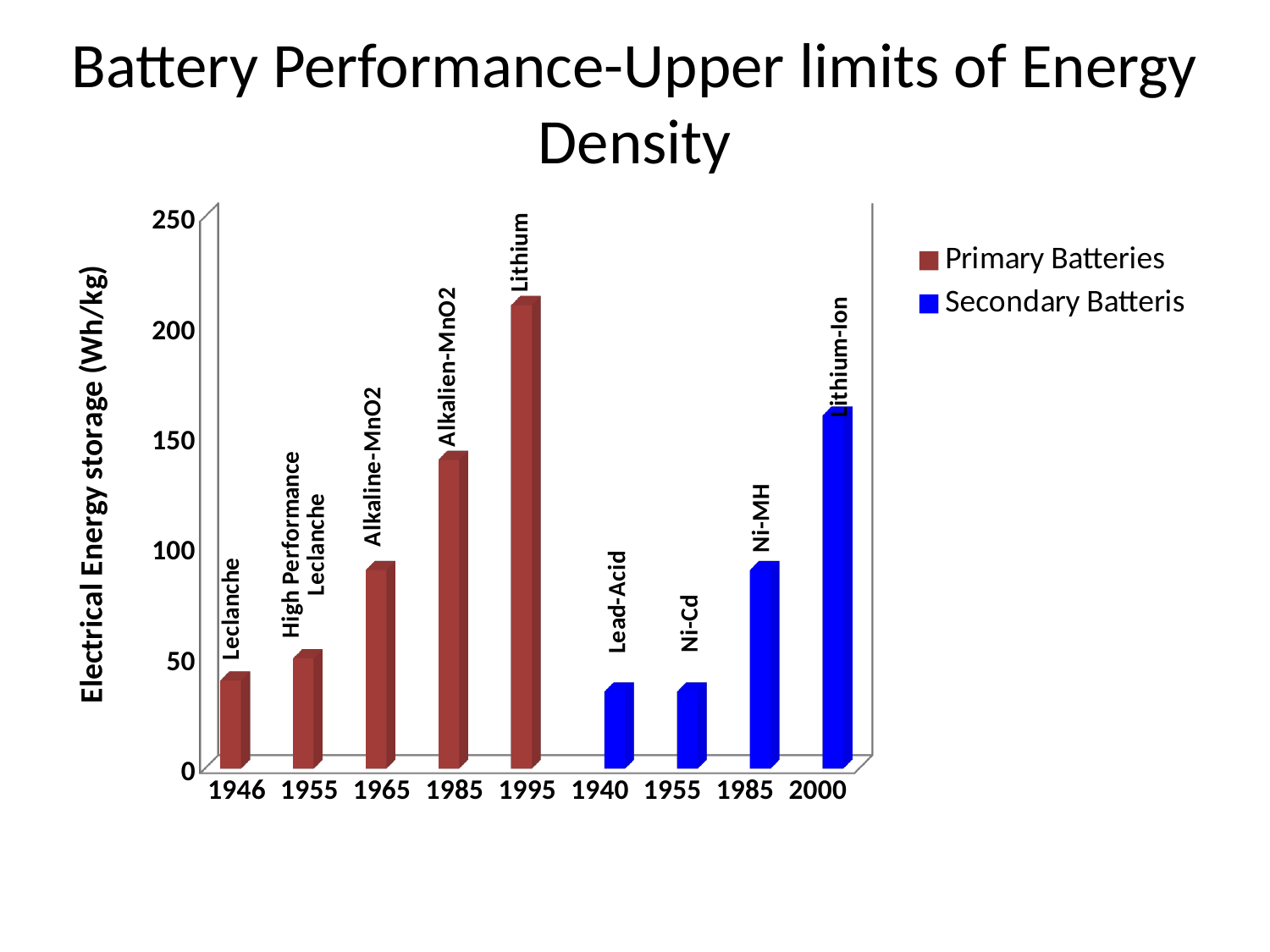

# Battery Performance-Upper limits of Energy Density

[unsupported chart]